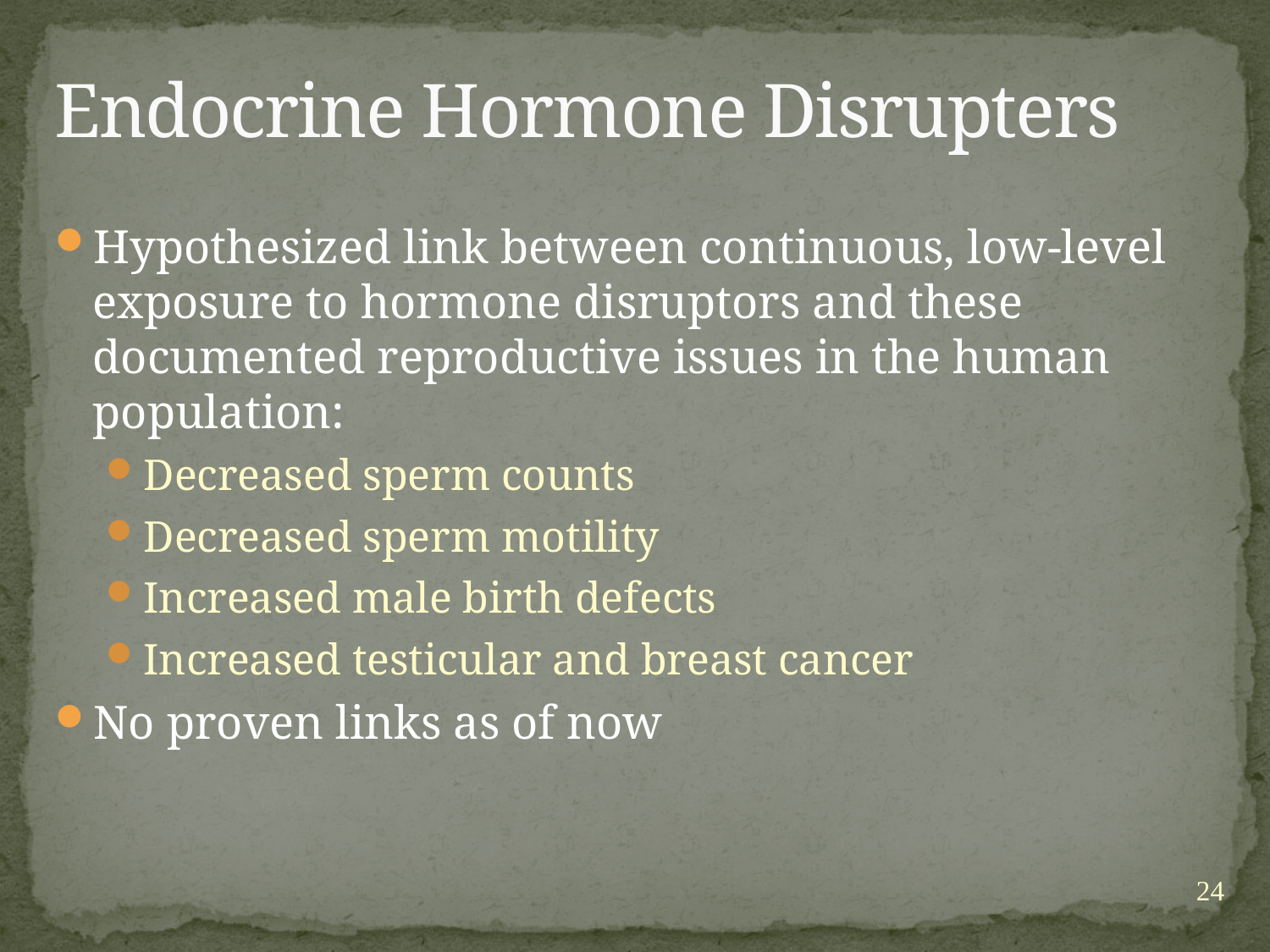

# Endocrine Hormone Disrupters
Hypothesized link between continuous, low-level exposure to hormone disruptors and these documented reproductive issues in the human population:
Decreased sperm counts
Decreased sperm motility
Increased male birth defects
Increased testicular and breast cancer
No proven links as of now
24